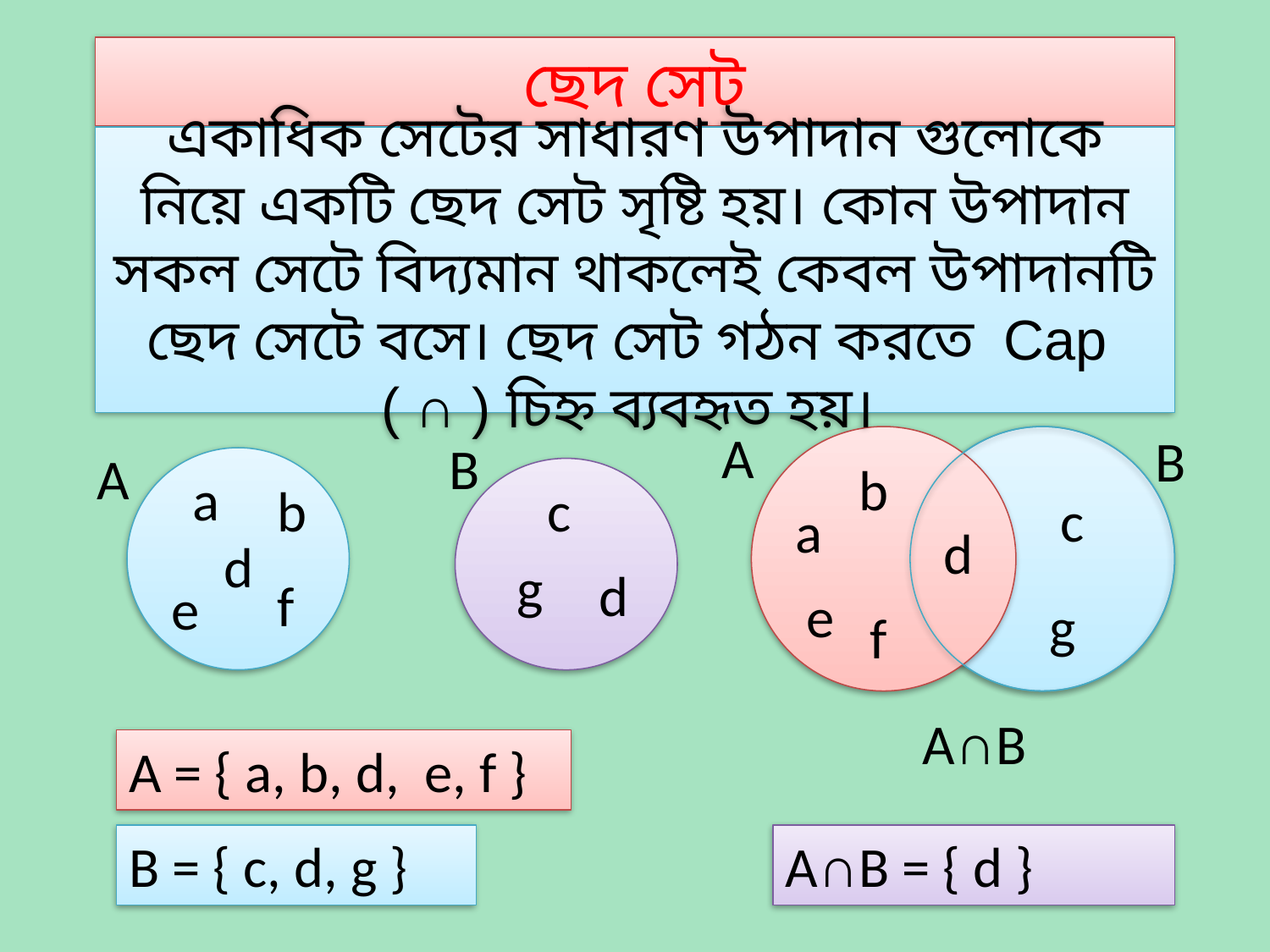

ছেদ সেট
একাধিক সেটের সাধারণ উপাদান গুলোকে নিয়ে একটি ছেদ সেট সৃষ্টি হয়। কোন উপাদান সকল সেটে বিদ্যমান থাকলেই কেবল উপাদানটি ছেদ সেটে বসে। ছেদ সেট গঠন করতে  Cap  ( ∩ ) চিহ্ন ব্যবহৃত হয়।
A
B

b
c
a
d
e
g
f
A∩B
B

c
g
d
A

a
b
d
f
e
A = { a, b, d,  e, f }
B = { c, d, g }
A∩B = { d }